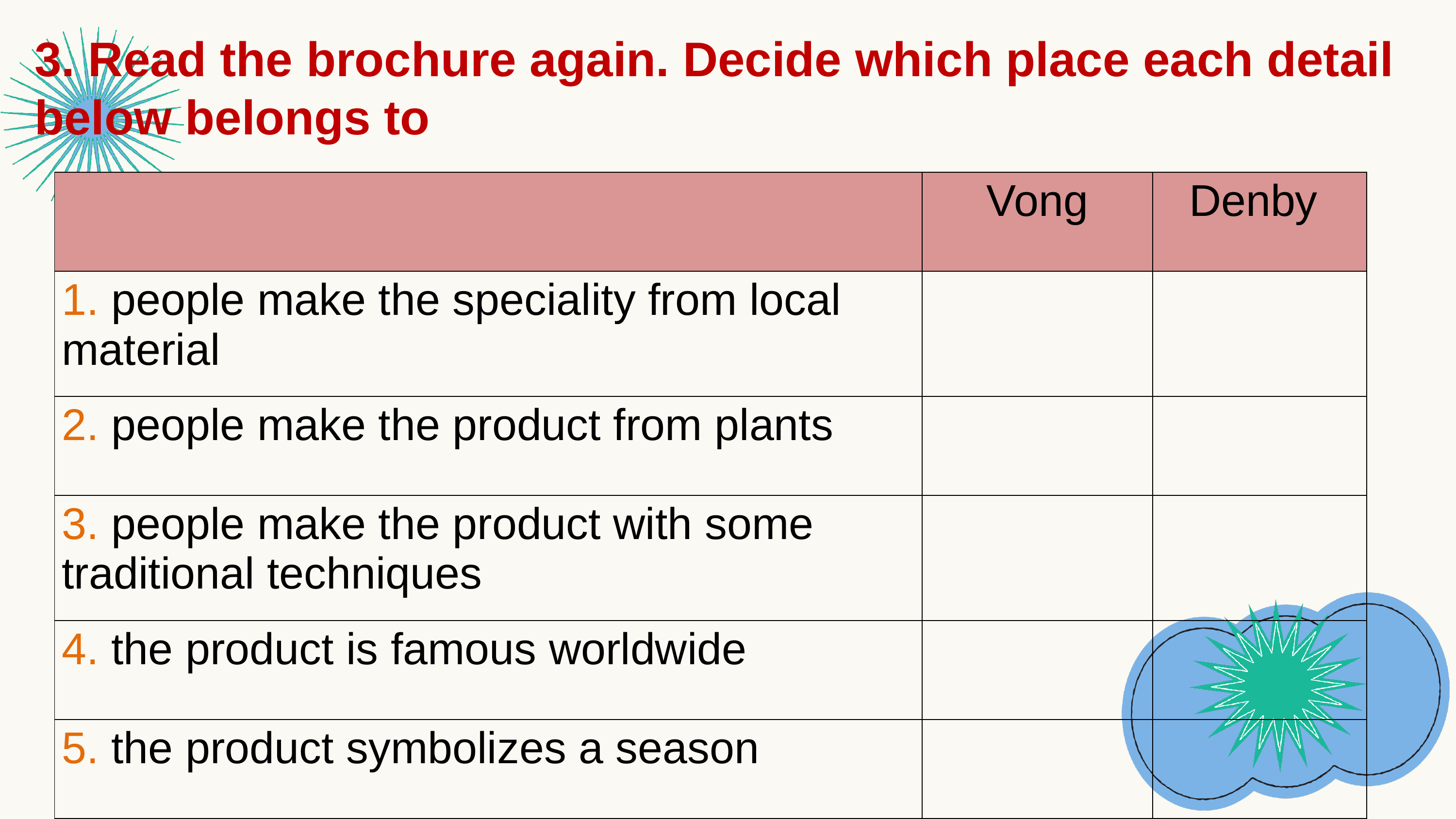

3. Read the brochure again. Decide which place each detail below belongs to

|  | Vong | Denby |
| --- | --- | --- |
| 1. people make the speciality from local material |  |  |
| 2. people make the product from plants |  |  |
| 3. people make the product with some traditional techniques |  |  |
| 4. the product is famous worldwide |  |  |
| 5. the product symbolizes a season |  |  |